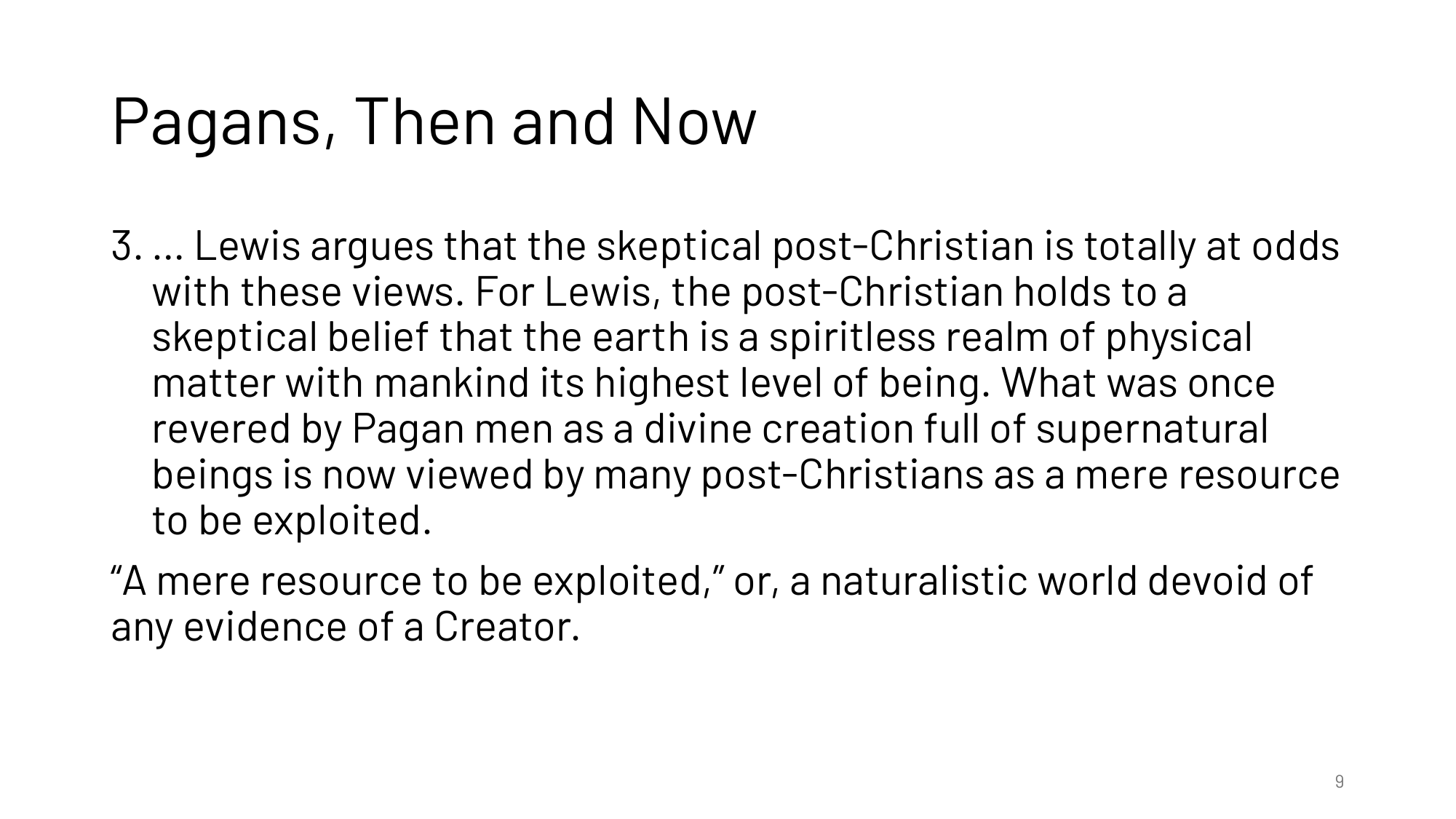

# Pagans, Then and Now
… Lewis argues that the skeptical post-Christian is totally at odds with these views. For Lewis, the post-Christian holds to a skeptical belief that the earth is a spiritless realm of physical matter with mankind its highest level of being. What was once revered by Pagan men as a divine creation full of supernatural beings is now viewed by many post-Christians as a mere resource to be exploited.
“A mere resource to be exploited,” or, a naturalistic world devoid of any evidence of a Creator.
9